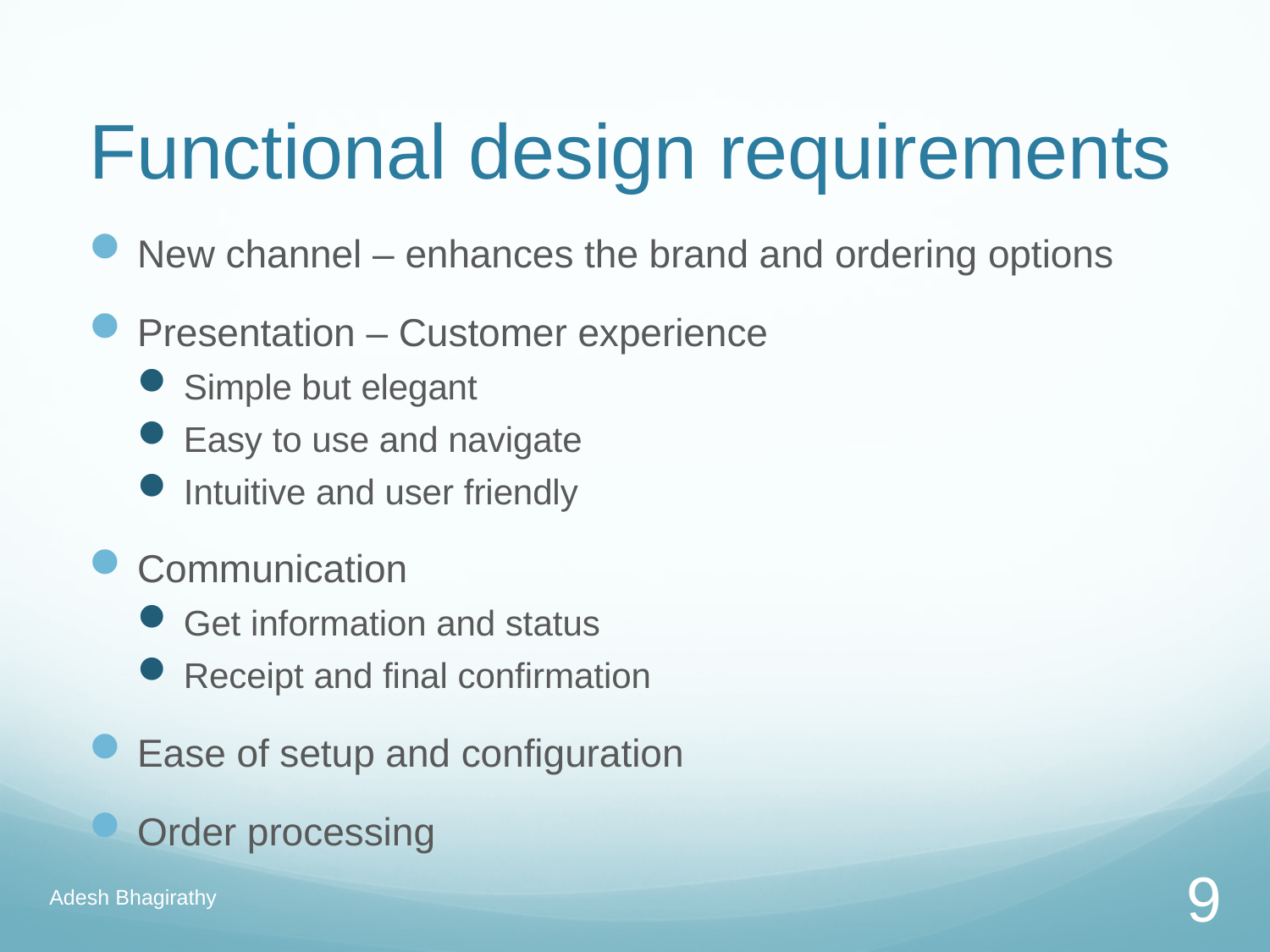

# Functional design requirements
New channel – enhances the brand and ordering options
Presentation – Customer experience
Simple but elegant
Easy to use and navigate
Intuitive and user friendly
Communication
Get information and status
Receipt and final confirmation
Ease of setup and configuration
Order processing

Adesh Bhagirathy
9